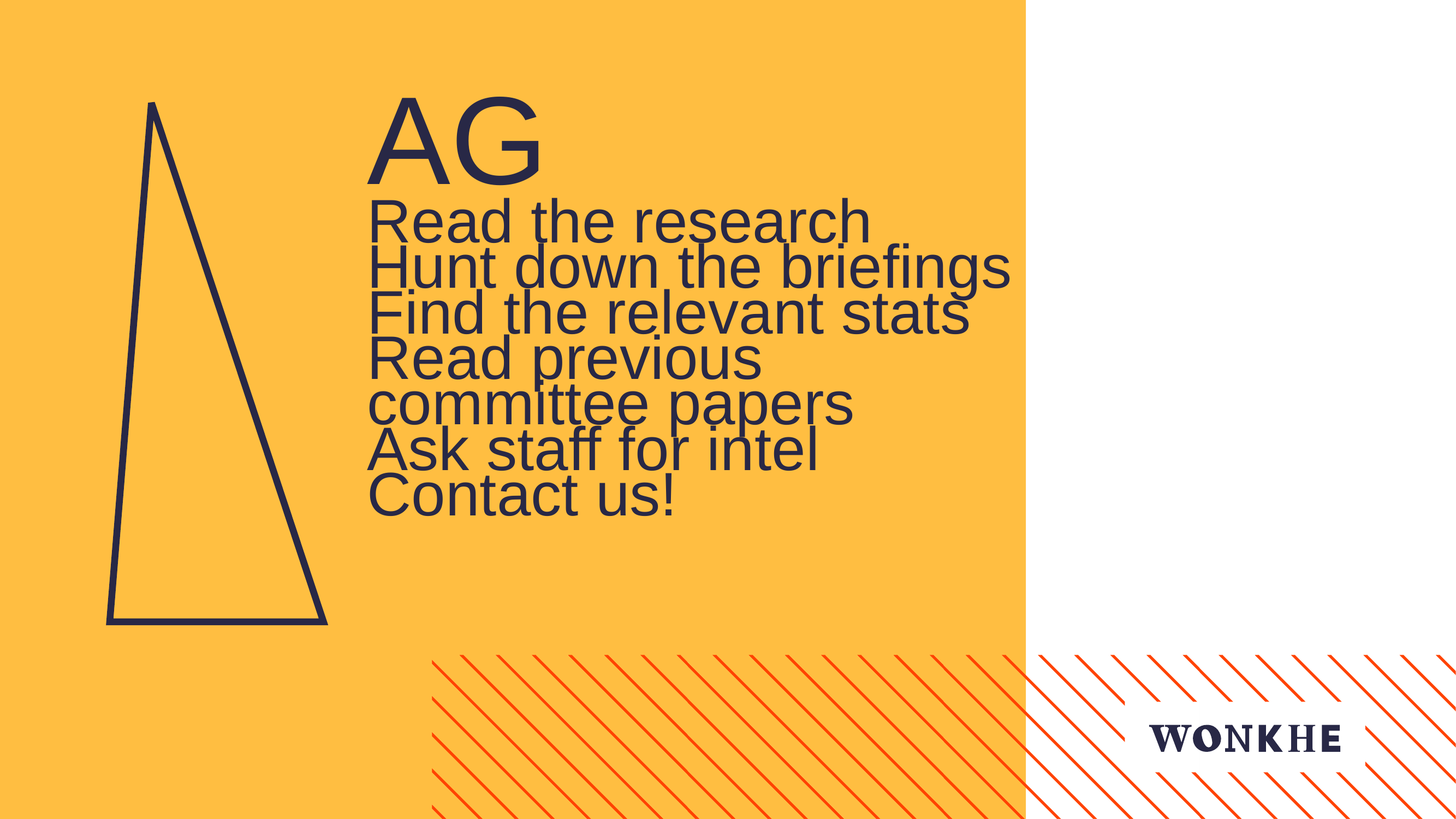

AG
Read the research
Hunt down the briefings
Find the relevant stats
Read previous committee papers
Ask staff for intel
Contact us!